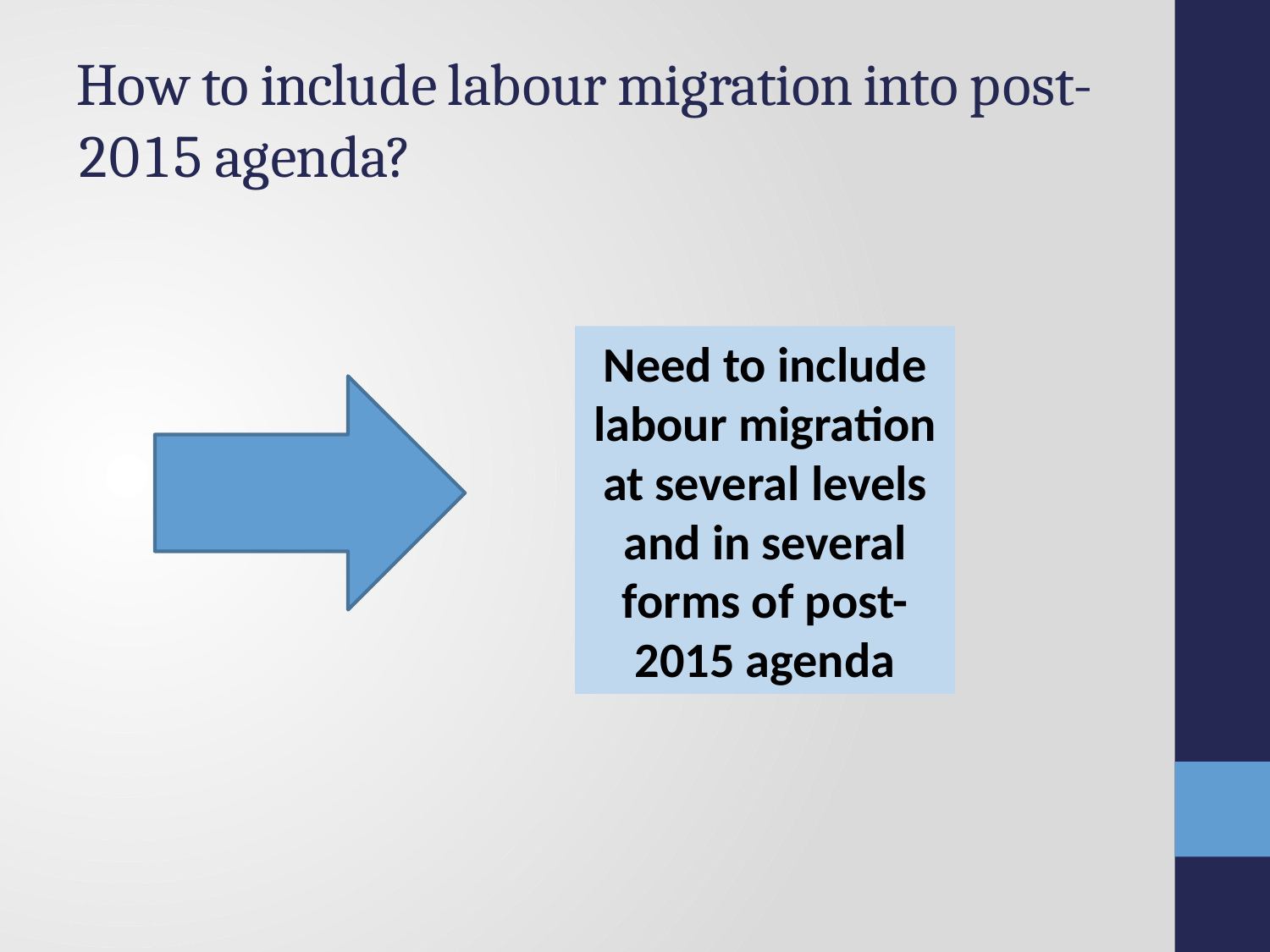

# How to include labour migration into post-2015 agenda?
Need to include labour migration at several levels and in several forms of post-2015 agenda